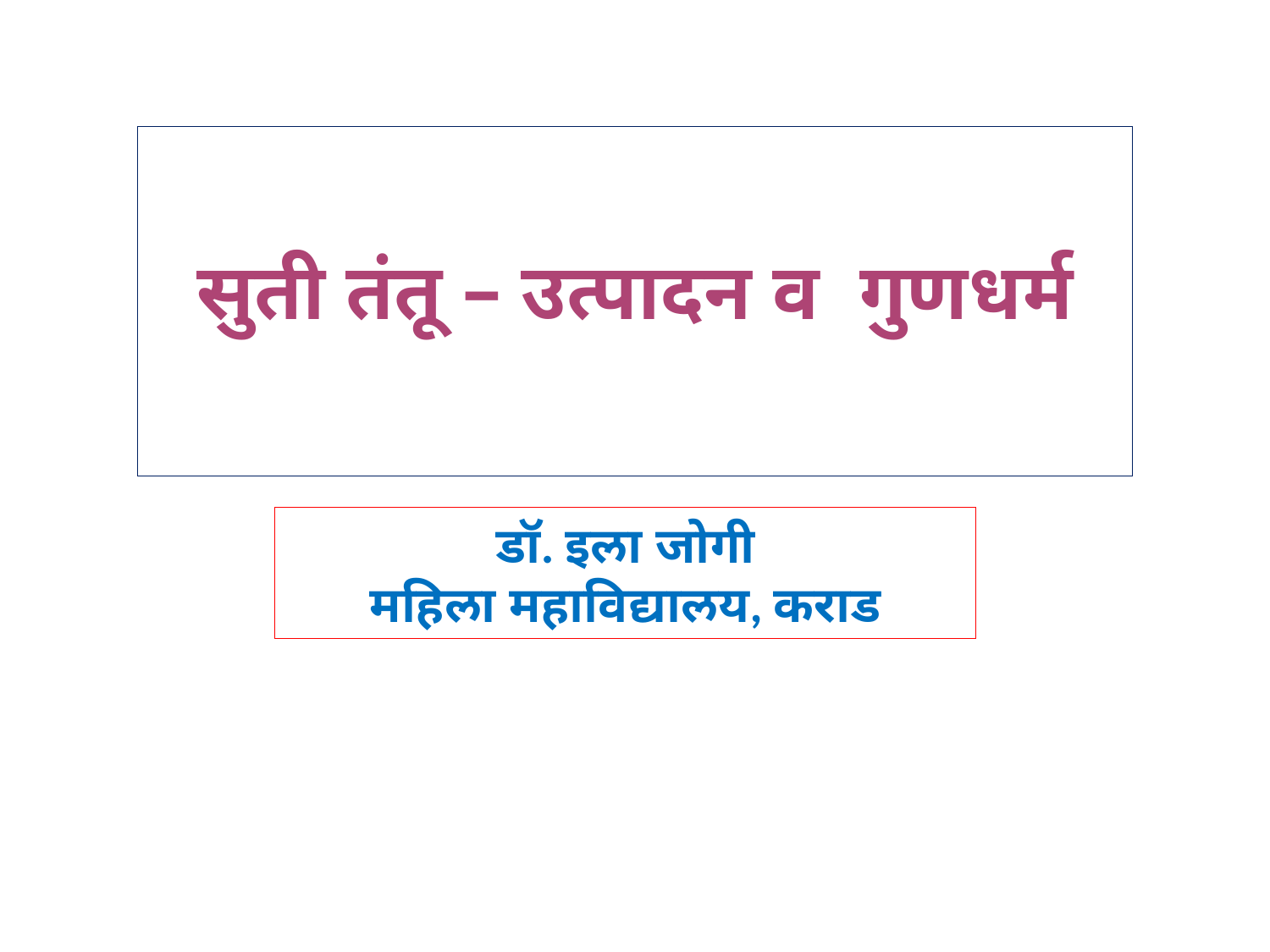

सुती तंतू – उत्पादन व  गुणधर्म
डॉ. इला जोगी
महिला महाविद्यालय, कराड